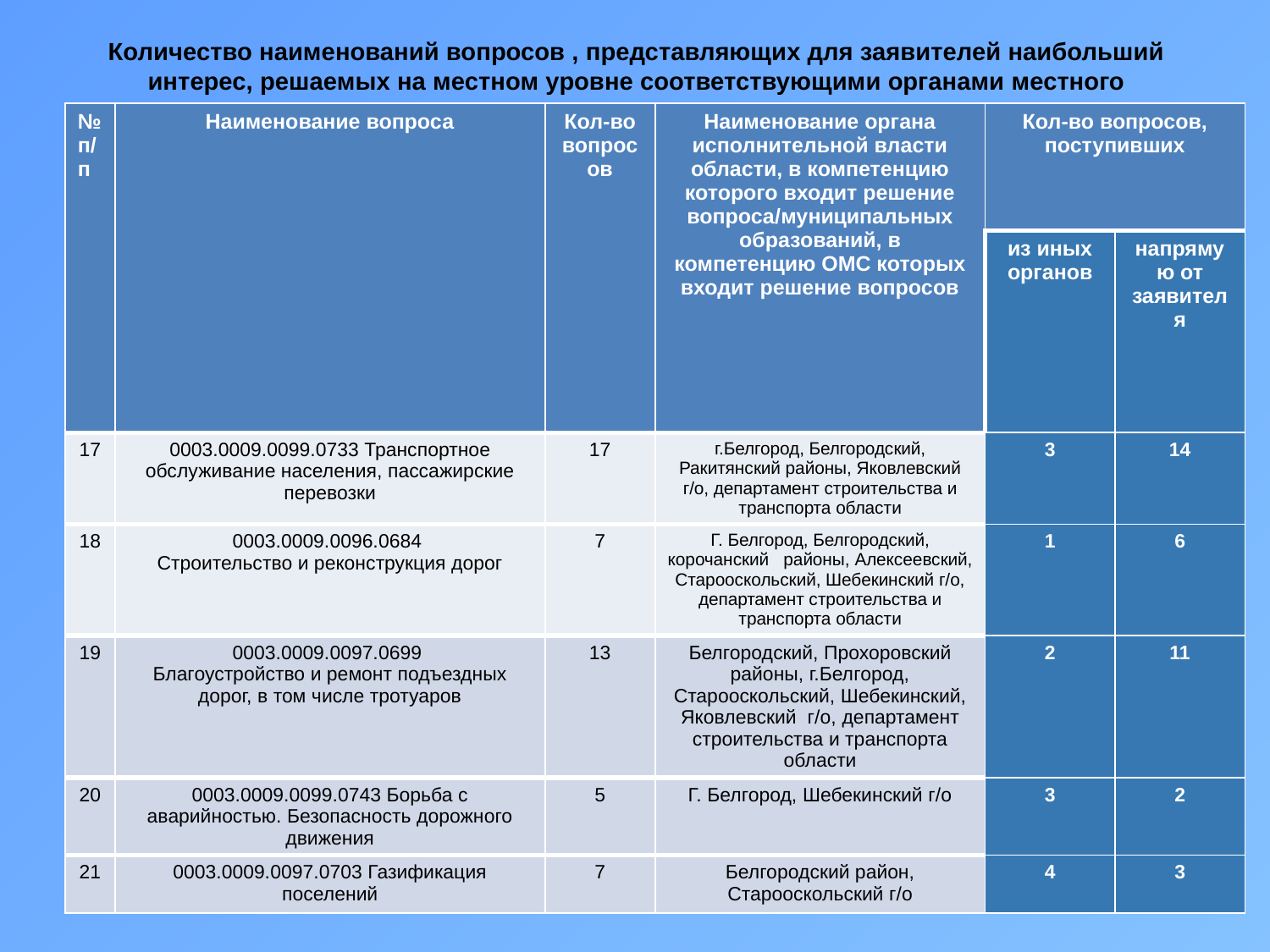

# Количество наименований вопросов , представляющих для заявителей наибольший интерес, решаемых на местном уровне соответствующими органами местного самоуправления
| № п/п | Наименование вопроса | Кол-во вопросов | Наименование органа исполнительной власти области, в компетенцию которого входит решение вопроса/муниципальных образований, в компетенцию ОМС которых входит решение вопросов | Кол-во вопросов, поступивших |  |
| --- | --- | --- | --- | --- | --- |
|  |  |  |  | из иных органов | напрямую от заявителя |
| 17 | 0003.0009.0099.0733 Транспортное обслуживание населения, пассажирские перевозки | 17 | г.Белгород, Белгородский, Ракитянский районы, Яковлевский г/о, департамент строительства и транспорта области | 3 | 14 |
| 18 | 0003.0009.0096.0684 Строительство и реконструкция дорог | 7 | Г. Белгород, Белгородский, корочанский районы, Алексеевский, Старооскольский, Шебекинский г/о, департамент строительства и транспорта области | 1 | 6 |
| 19 | 0003.0009.0097.0699 Благоустройство и ремонт подъездных дорог, в том числе тротуаров | 13 | Белгородский, Прохоровский районы, г.Белгород, Старооскольский, Шебекинский, Яковлевский г/о, департамент строительства и транспорта области | 2 | 11 |
| 20 | 0003.0009.0099.0743 Борьба с аварийностью. Безопасность дорожного движения | 5 | Г. Белгород, Шебекинский г/о | 3 | 2 |
| 21 | 0003.0009.0097.0703 Газификация поселений | 7 | Белгородский район, Старооскольский г/о | 4 | 3 |